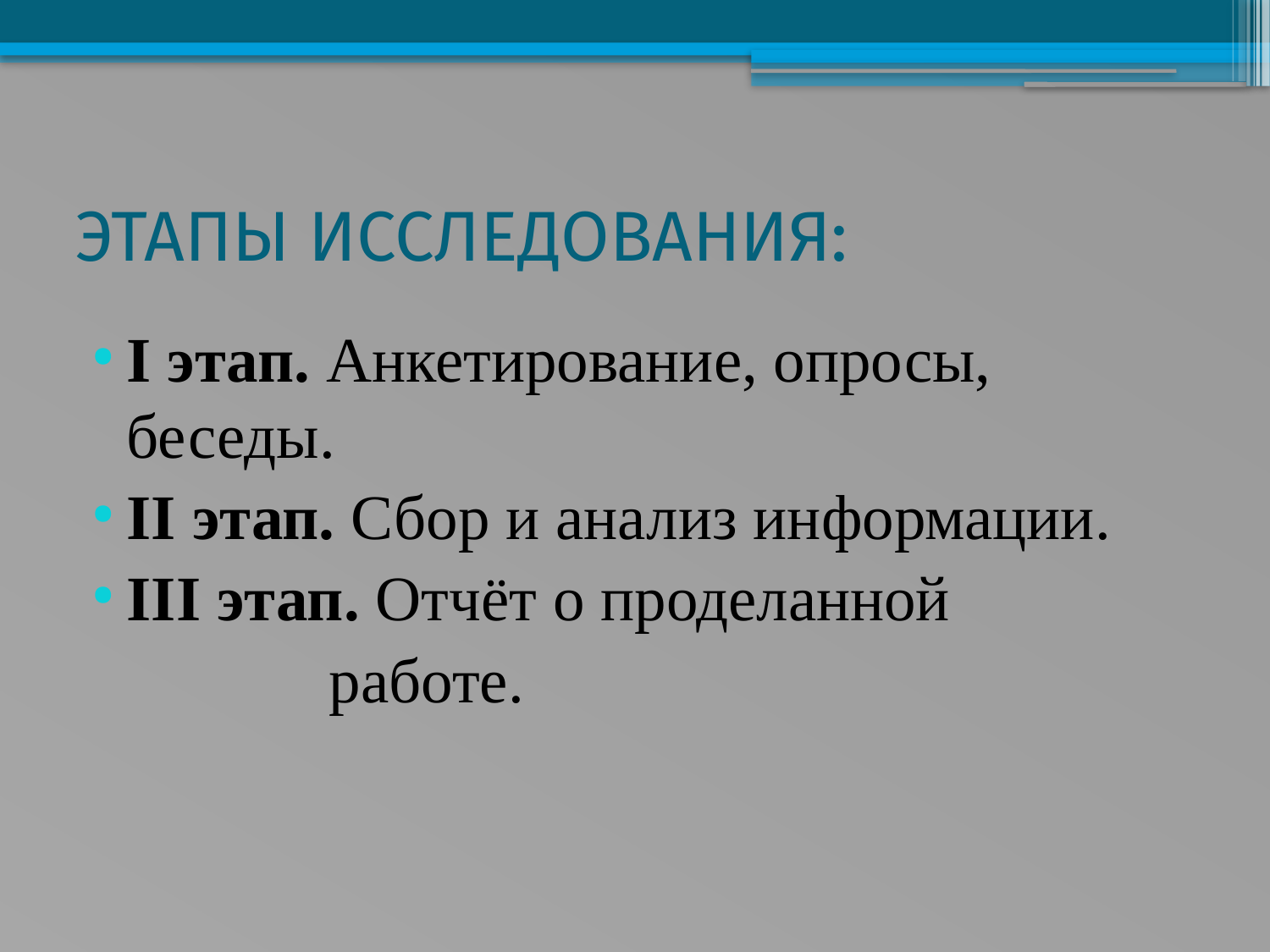

# ЭТАПЫ ИССЛЕДОВАНИЯ:
I этап. Анкетирование, опросы, беседы.
II этап. Сбор и анализ информации.
III этап. Отчёт о проделанной
               работе.